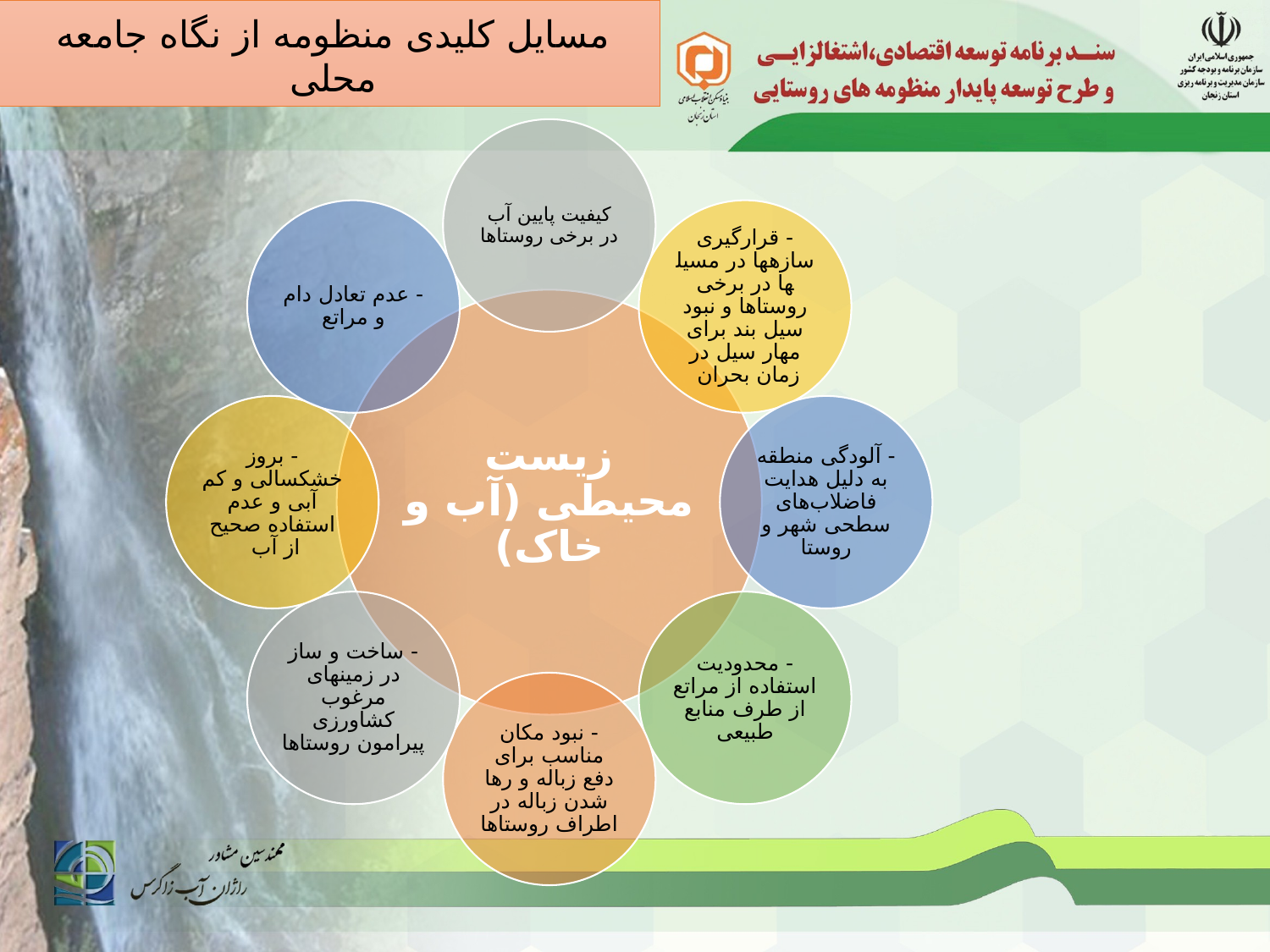

مسایل کلیدی منظومه از نگاه جامعه محلی
زیست محیطی (آب و خاک)
کیفیت پایین آب در برخی روستاها
- قرارگیری سازه­ها در مسیل­ها در برخی روستاها و نبود سیل بند برای مهار سیل در زمان بحران
- آلودگی منطقه به دلیل هدایت فاضلاب‌های سطحی شهر و روستا
- محدودیت استفاده از مراتع از طرف منابع طبیعی
- نبود مکان مناسب برای دفع زباله و رها شدن زباله در اطراف روستاها
- ساخت و ساز در زمین­های مرغوب کشاورزی پیرامون روستاها
- بروز خشکسالی و کم آبی و عدم استفاده صحیح از آب
- عدم تعادل دام و مراتع